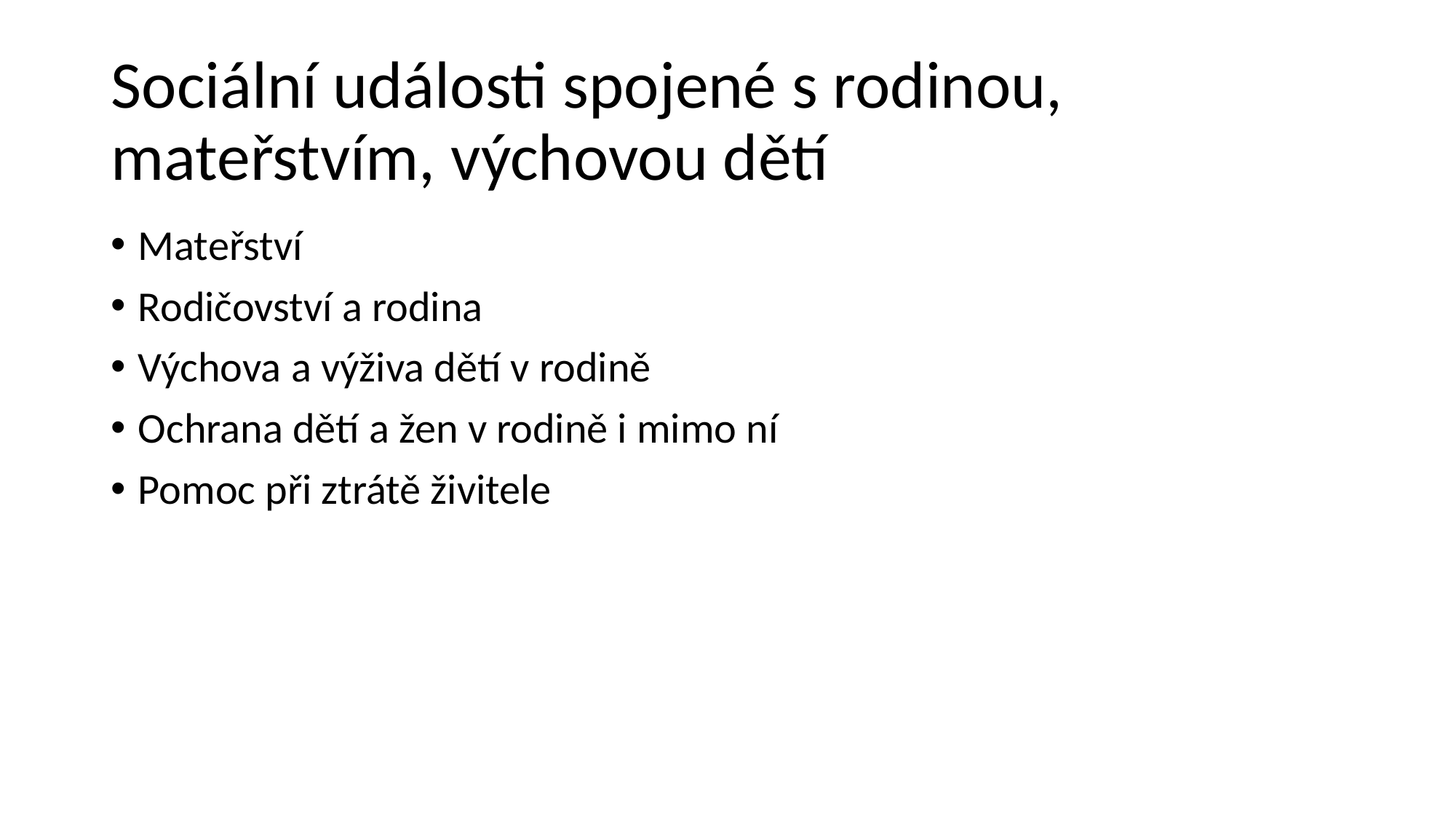

# Sociální události spojené s rodinou, mateřstvím, výchovou dětí
Mateřství
Rodičovství a rodina
Výchova a výživa dětí v rodině
Ochrana dětí a žen v rodině i mimo ní
Pomoc při ztrátě živitele